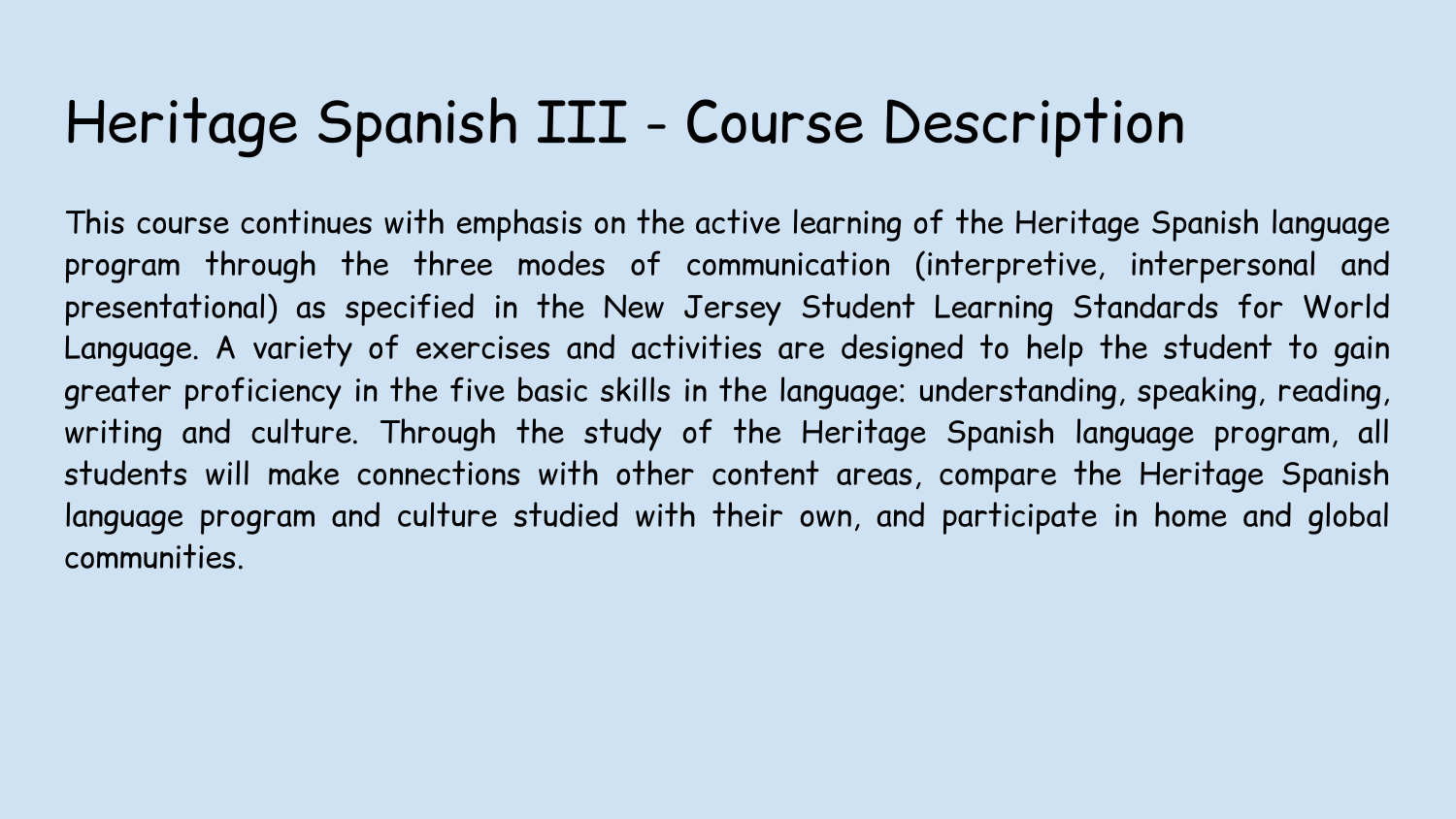

# Heritage Spanish III - Course Description
This course continues with emphasis on the active learning of the Heritage Spanish language program through the three modes of communication (interpretive, interpersonal and presentational) as specified in the New Jersey Student Learning Standards for World Language. A variety of exercises and activities are designed to help the student to gain greater proficiency in the five basic skills in the language: understanding, speaking, reading, writing and culture. Through the study of the Heritage Spanish language program, all students will make connections with other content areas, compare the Heritage Spanish language program and culture studied with their own, and participate in home and global communities.